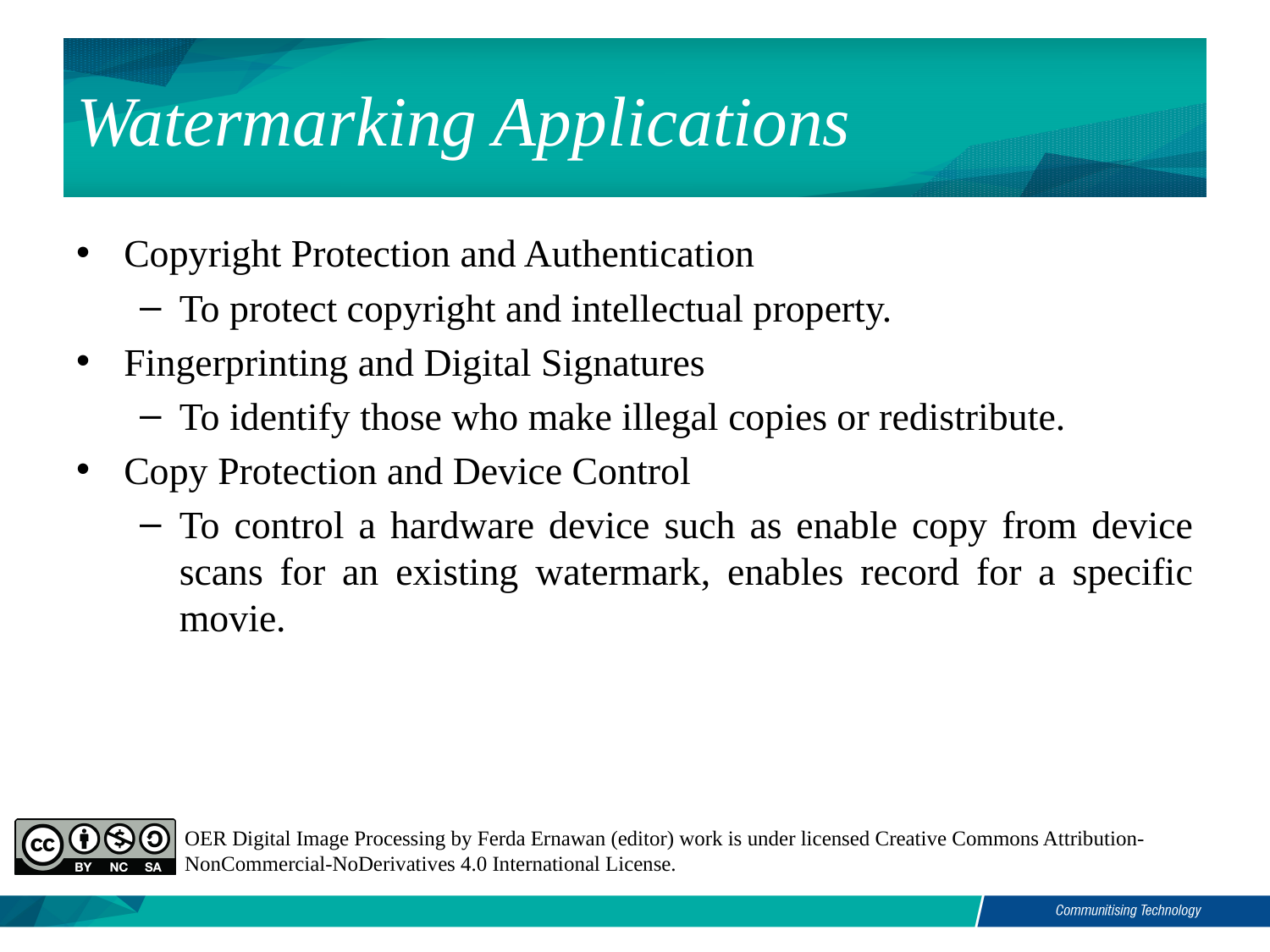

# Watermarking Applications
Copyright Protection and Authentication
To protect copyright and intellectual property.
Fingerprinting and Digital Signatures
To identify those who make illegal copies or redistribute.
Copy Protection and Device Control
To control a hardware device such as enable copy from device scans for an existing watermark, enables record for a specific movie.